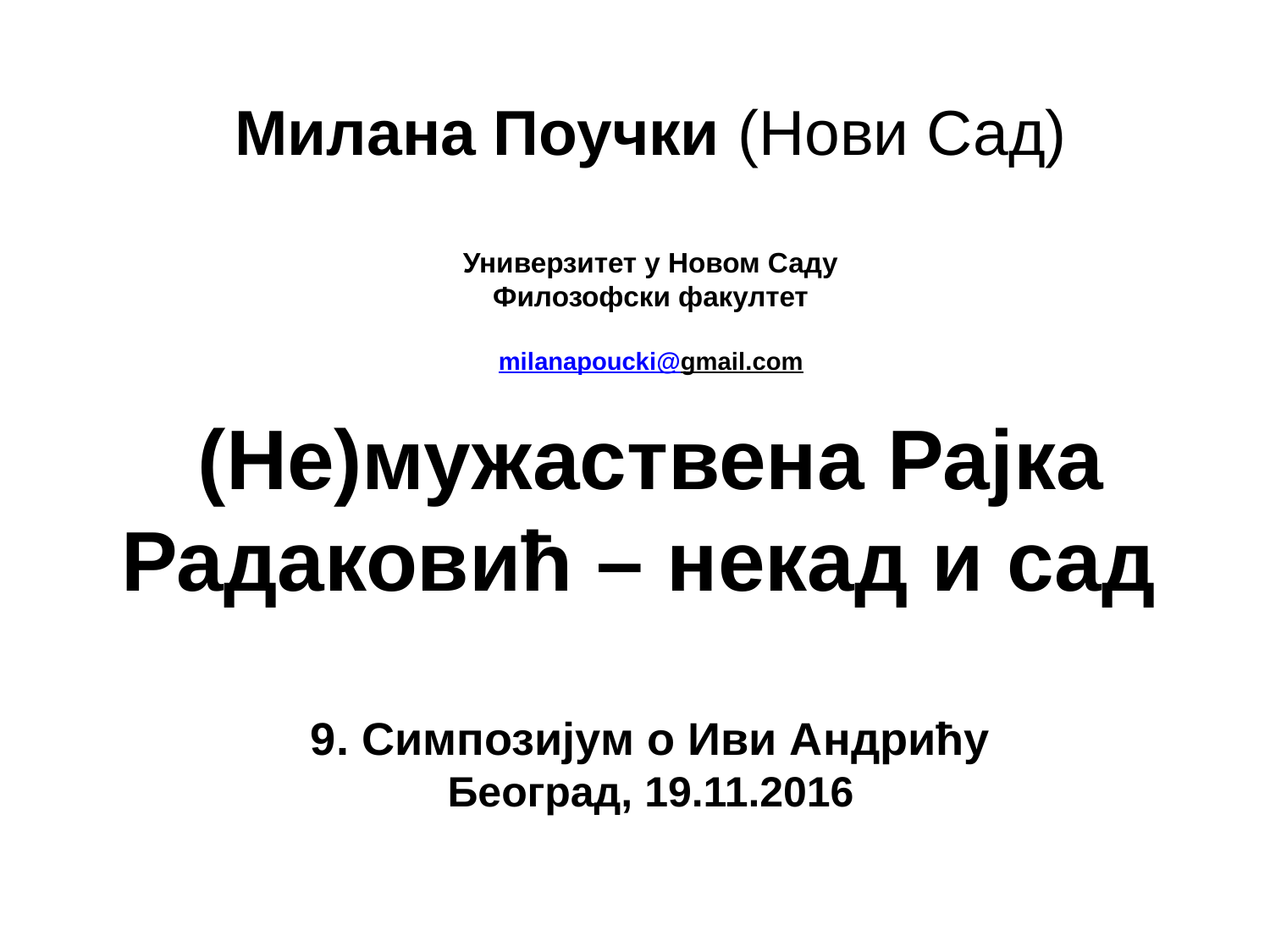

# Милана Поучки (Нови Сад) Универзитет у Новом Саду Филозофски факултет milanapoucki@gmail.com (Не)мужаствена Рајка Радаковић – некад и сад 9. Симпозијум о Иви Андрићу Београд, 19.11.2016